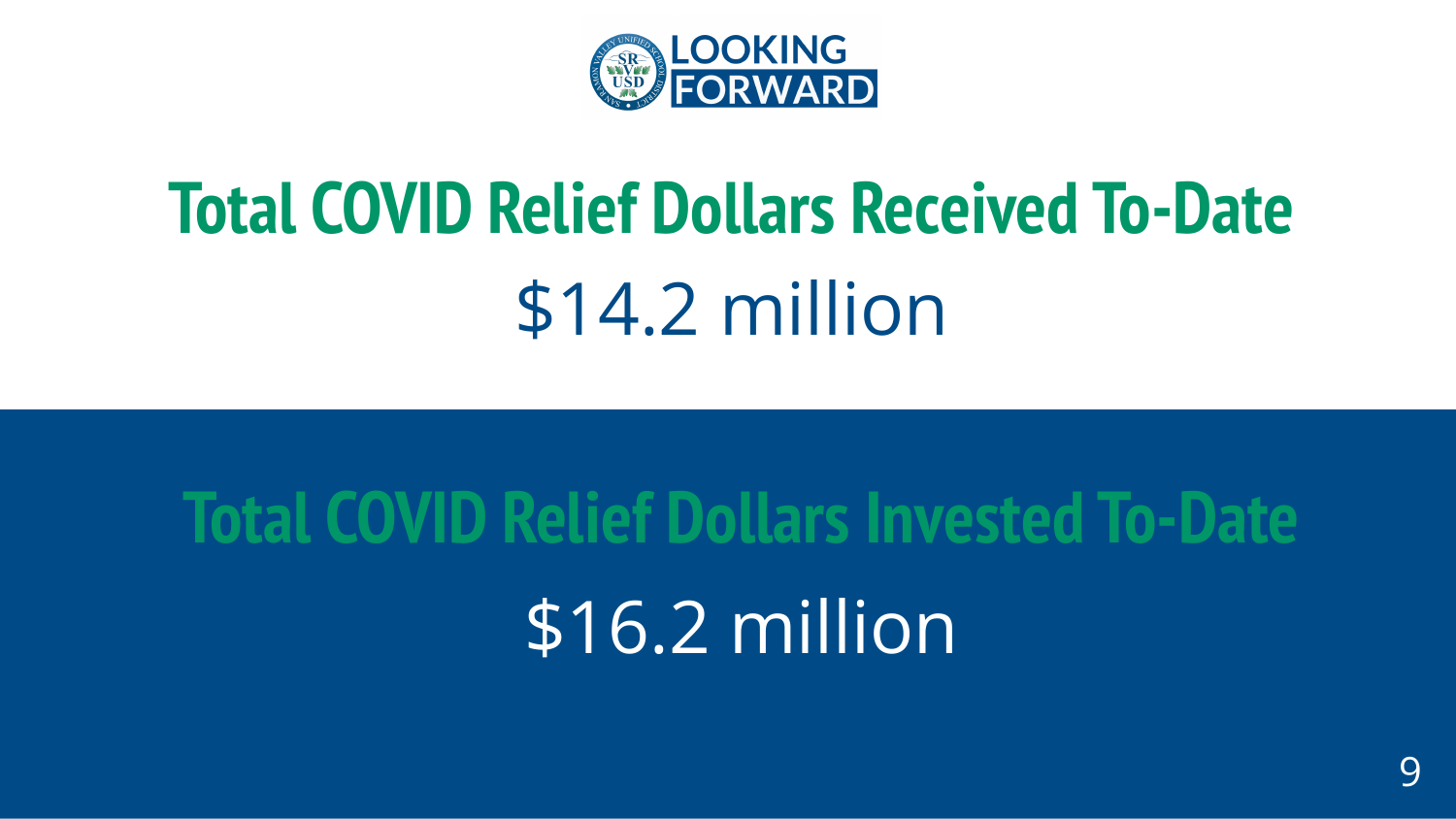

# Total COVID Relief Dollars Received To-Date
$14.2 million
Total COVID Relief Dollars Invested To-Date
$16.2 million
9